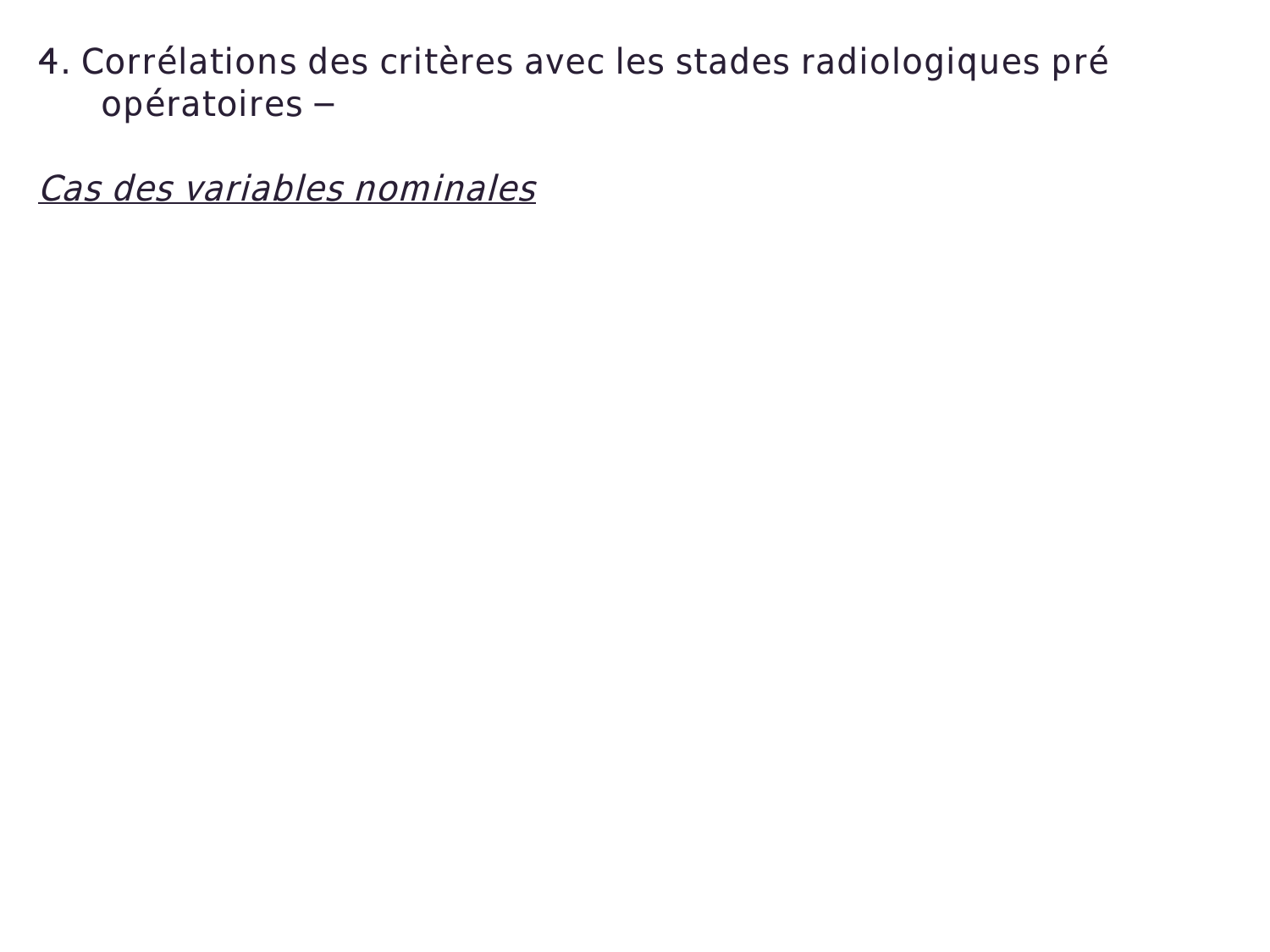

4. Corrélations des critères avec les stades radiologiques pré opératoires –

Cas des variables nominales